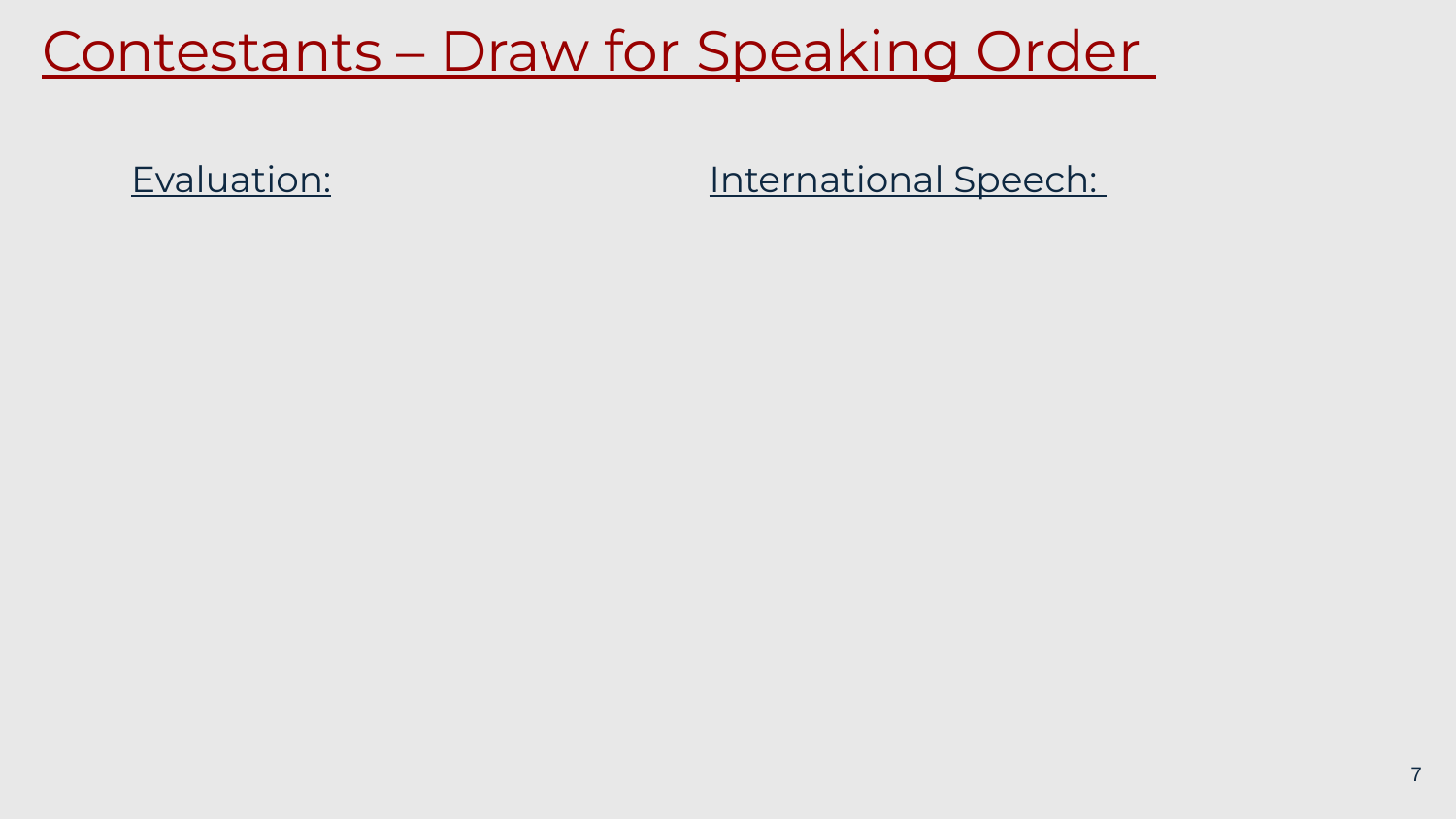

# Contestants – Draw for Speaking Order
Evaluation:

International Speech:

7